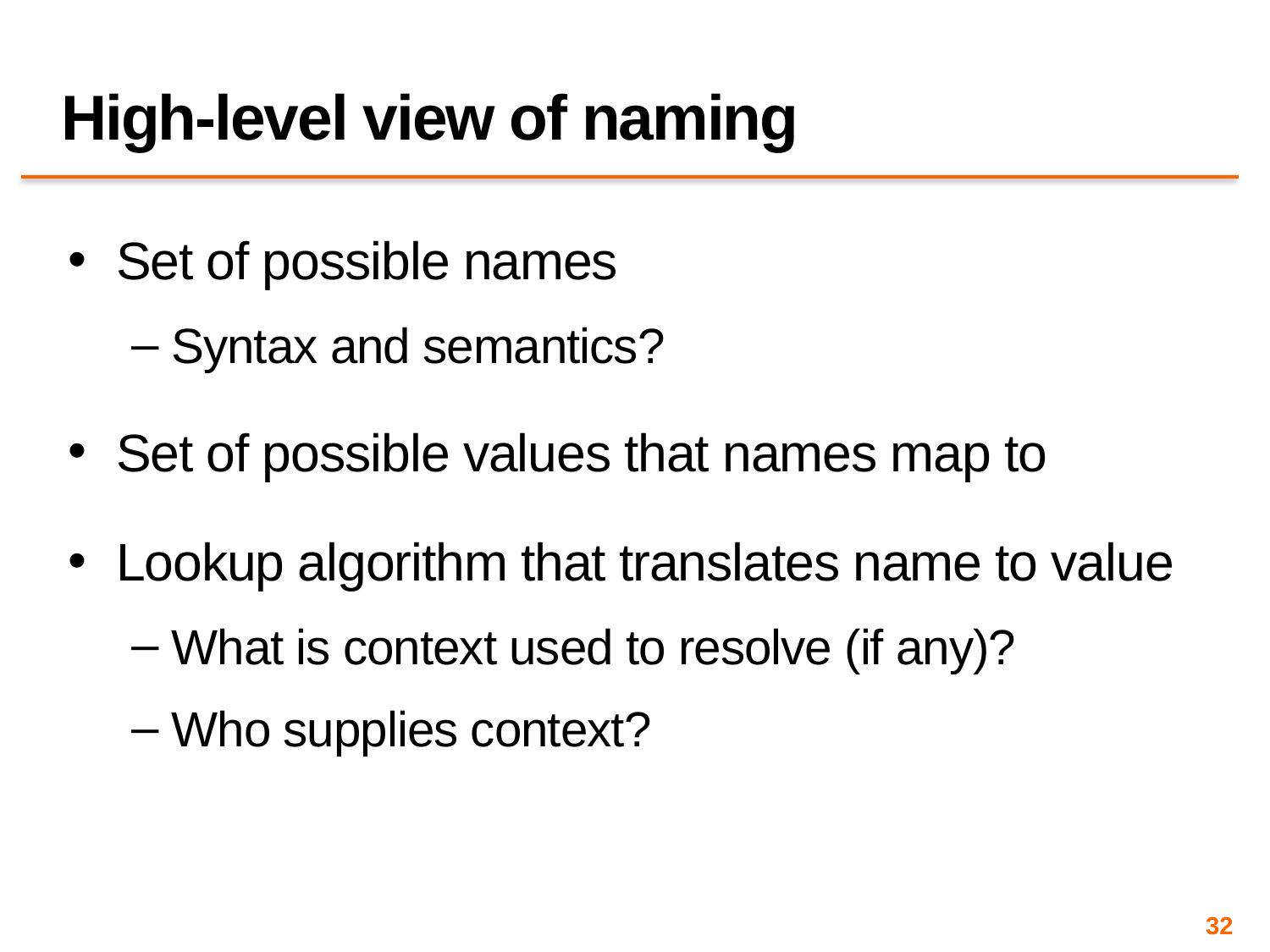

# High-level view of naming
Set of possible names
Syntax and semantics?
Set of possible values that names map to
Lookup algorithm that translates name to value
What is context used to resolve (if any)?
Who supplies context?
32